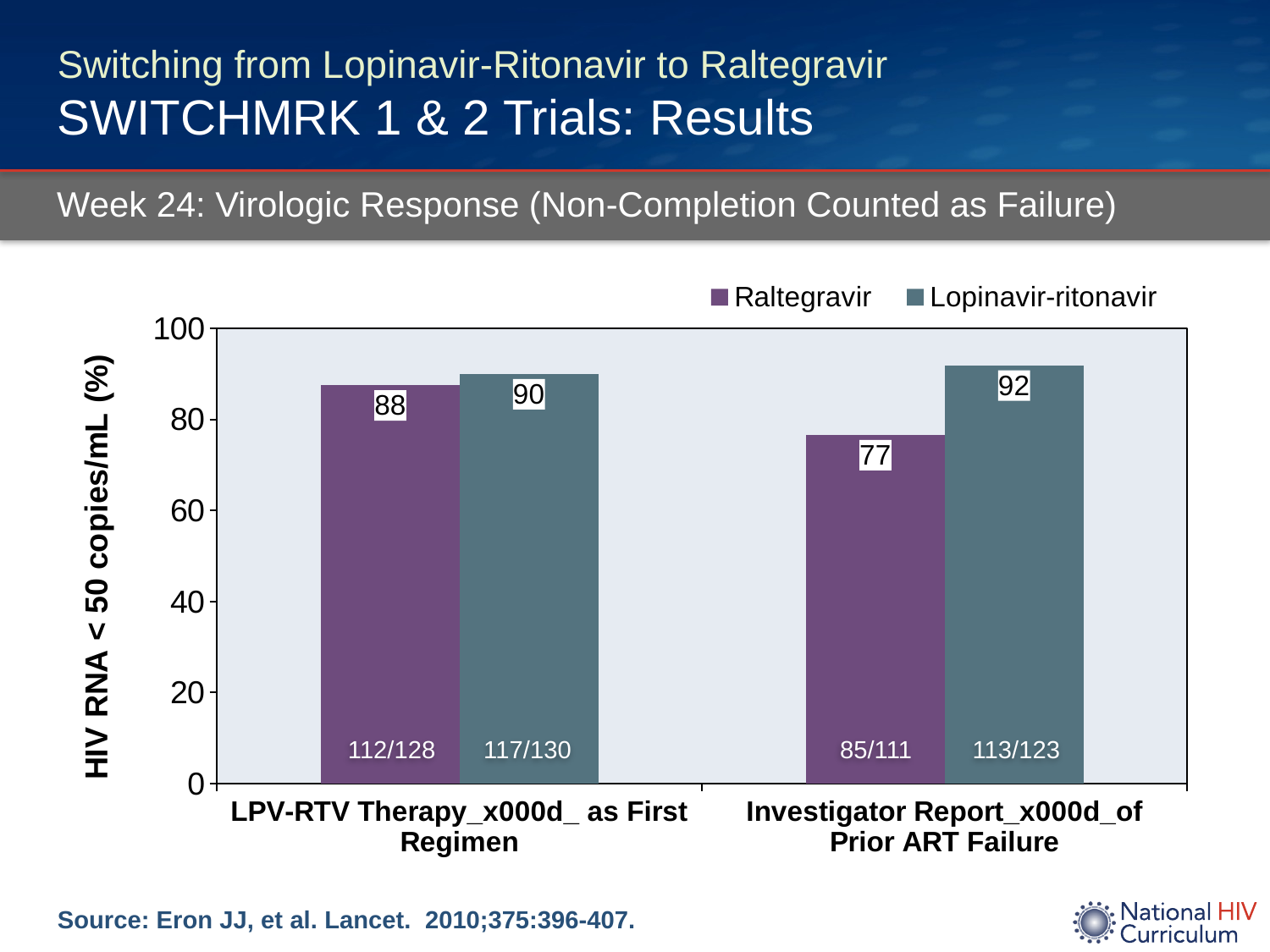

# Switching from Lopinavir-Ritonavir to Raltegravir SWITCHMRK 1 & 2 Trials: Results
Week 24: Virologic Response (Non-Completion Counted as Failure)

### Chart

| Category | Raltegravir | Lopinavir-ritonavir |
|---|---|---|
| LPV-RTV Therapy_x000d_ as First Regimen | 87.5 | 90.0 |
| Investigator Report_x000d_of Prior ART Failure | 76.6 | 91.9 |
112/128
117/130
85/111
113/123
Source: Eron JJ, et al. Lancet.  2010;375:396-407.